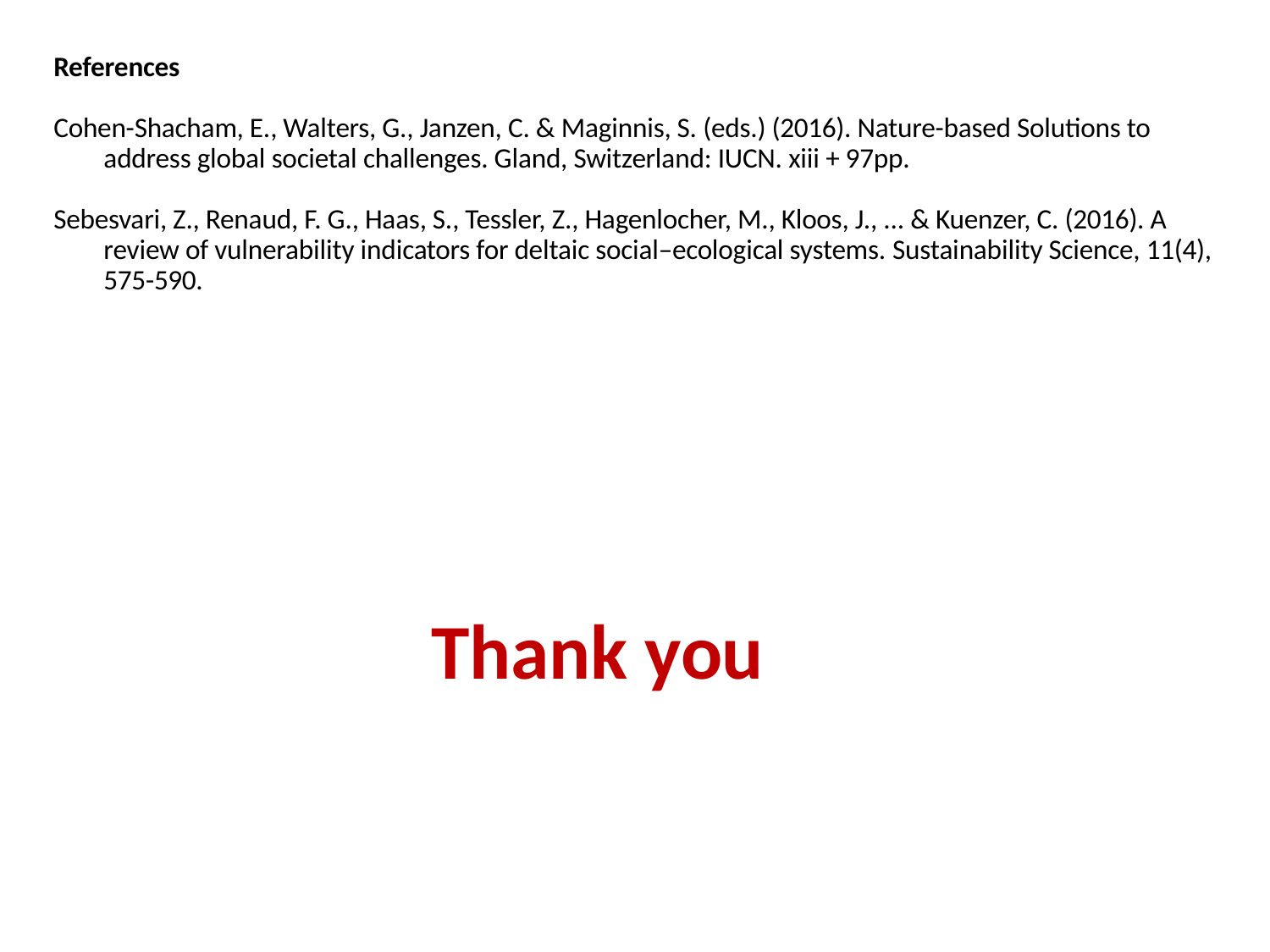

References

Cohen-Shacham, E., Walters, G., Janzen, C. & Maginnis, S. (eds.) (2016). Nature-based Solutions to address global societal challenges. Gland, Switzerland: IUCN. xiii + 97pp.

Sebesvari, Z., Renaud, F. G., Haas, S., Tessler, Z., Hagenlocher, M., Kloos, J., ... & Kuenzer, C. (2016). A review of vulnerability indicators for deltaic social–ecological systems. Sustainability Science, 11(4), 575-590.

Thank you